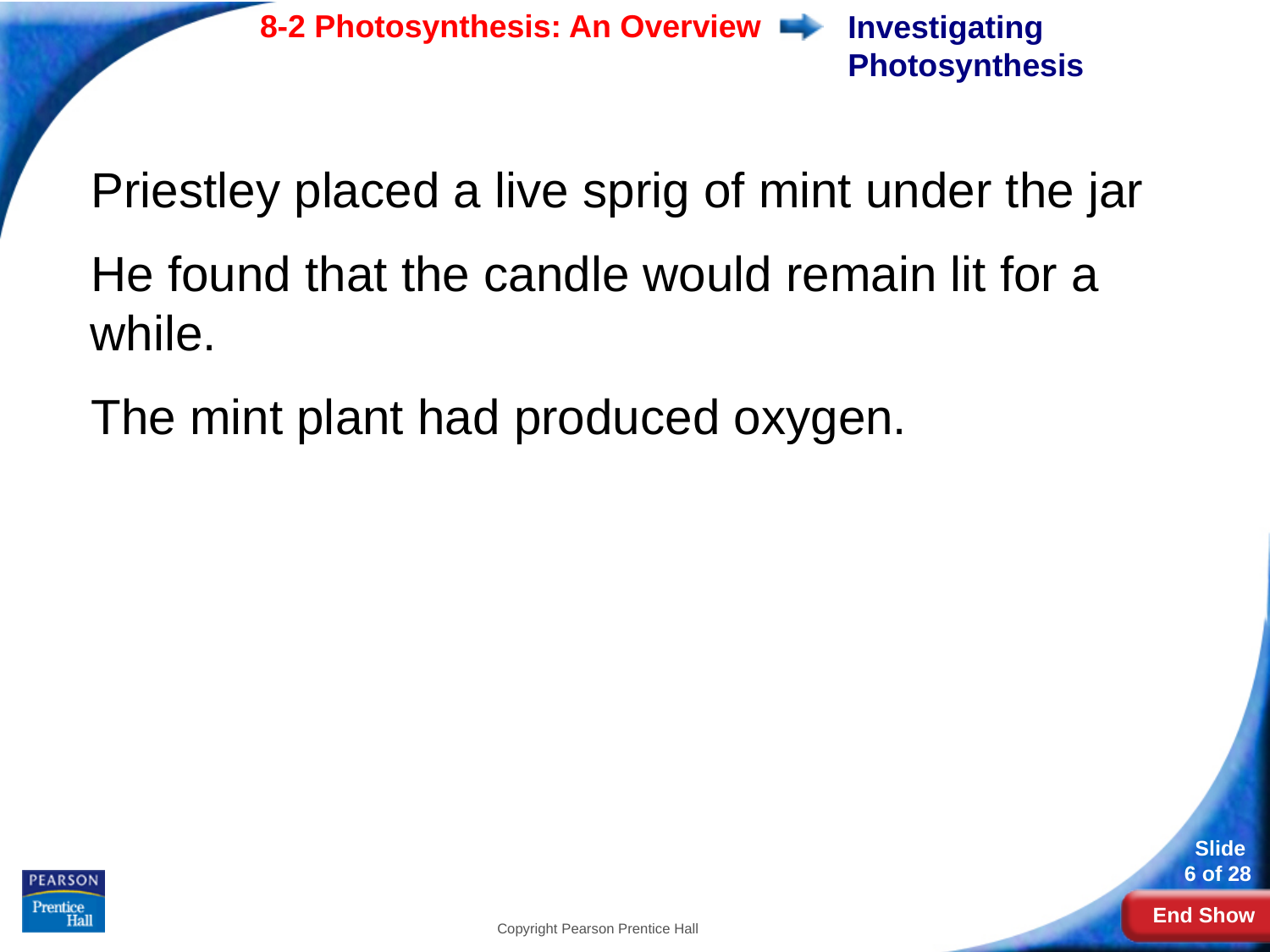

# Investigating Photosynthesis
Priestley placed a live sprig of mint under the jar
He found that the candle would remain lit for a while.
The mint plant had produced oxygen.
Copyright Pearson Prentice Hall